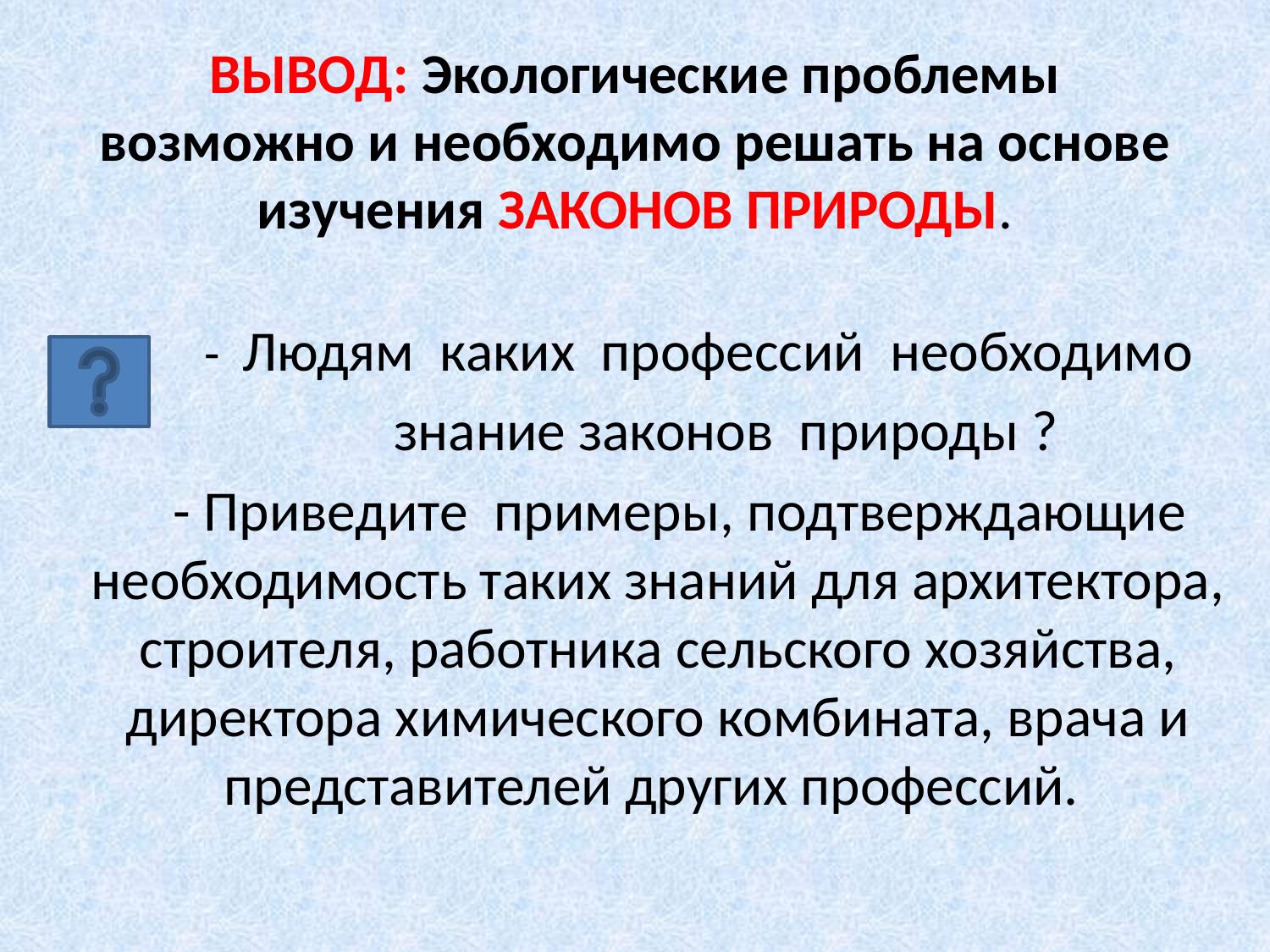

# ВЫВОД: Экологические проблемы возможно и необходимо решать на основе изучения ЗАКОНОВ ПРИРОДЫ.
               -  Людям  каких  профессий  необходимо
                            знание законов  природы ?
       - Приведите  примеры, подтверждающие необходимость таких знаний для архитектора, строителя, работника сельского хозяйства, директора химического комбината, врача и представителей других профессий.